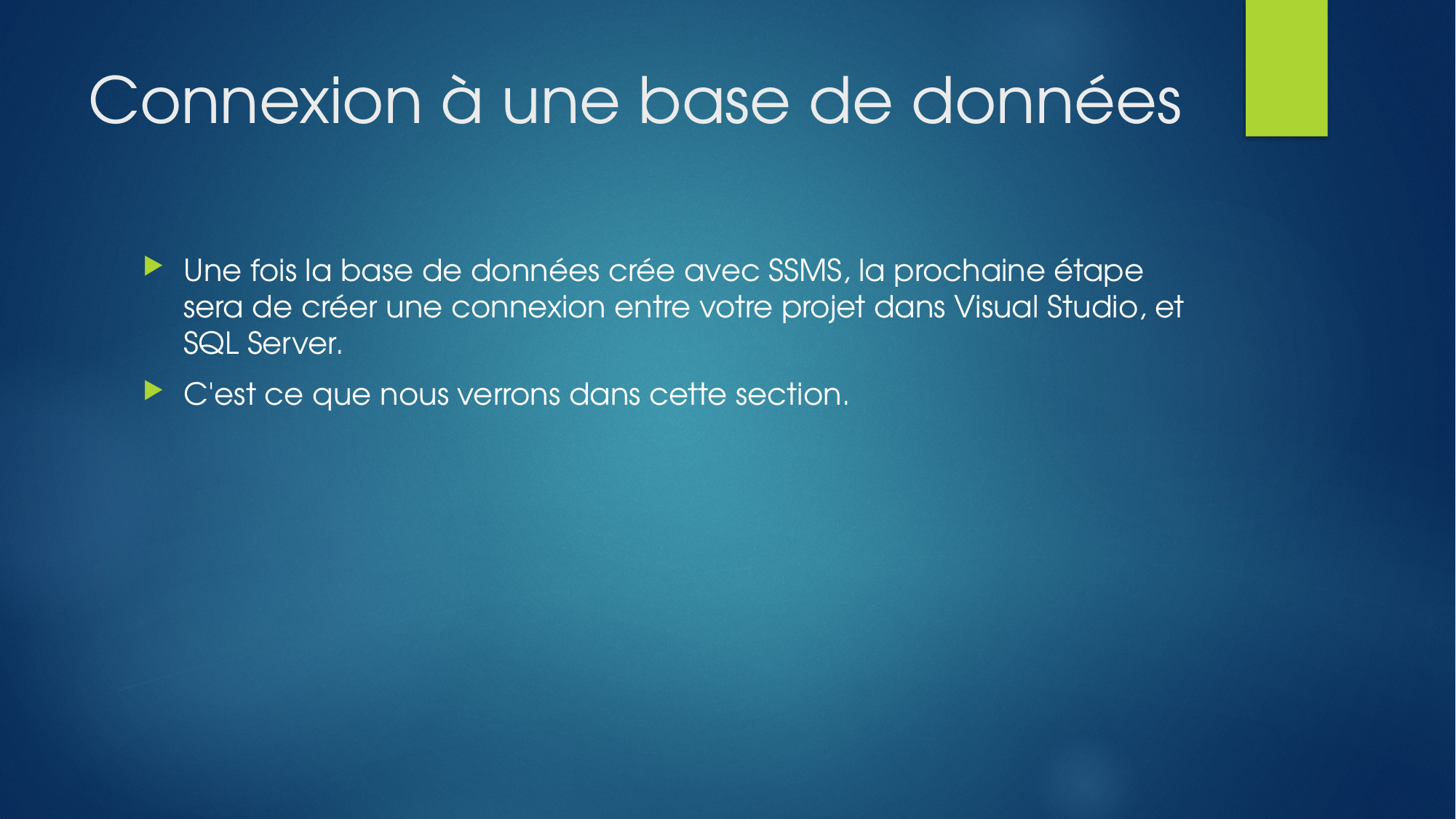

# Connexion à une base de données
Une fois la base de données crée avec SSMS, la prochaine étape sera de créer une connexion entre votre projet dans Visual Studio, et SQL Server.
C'est ce que nous verrons dans cette section.